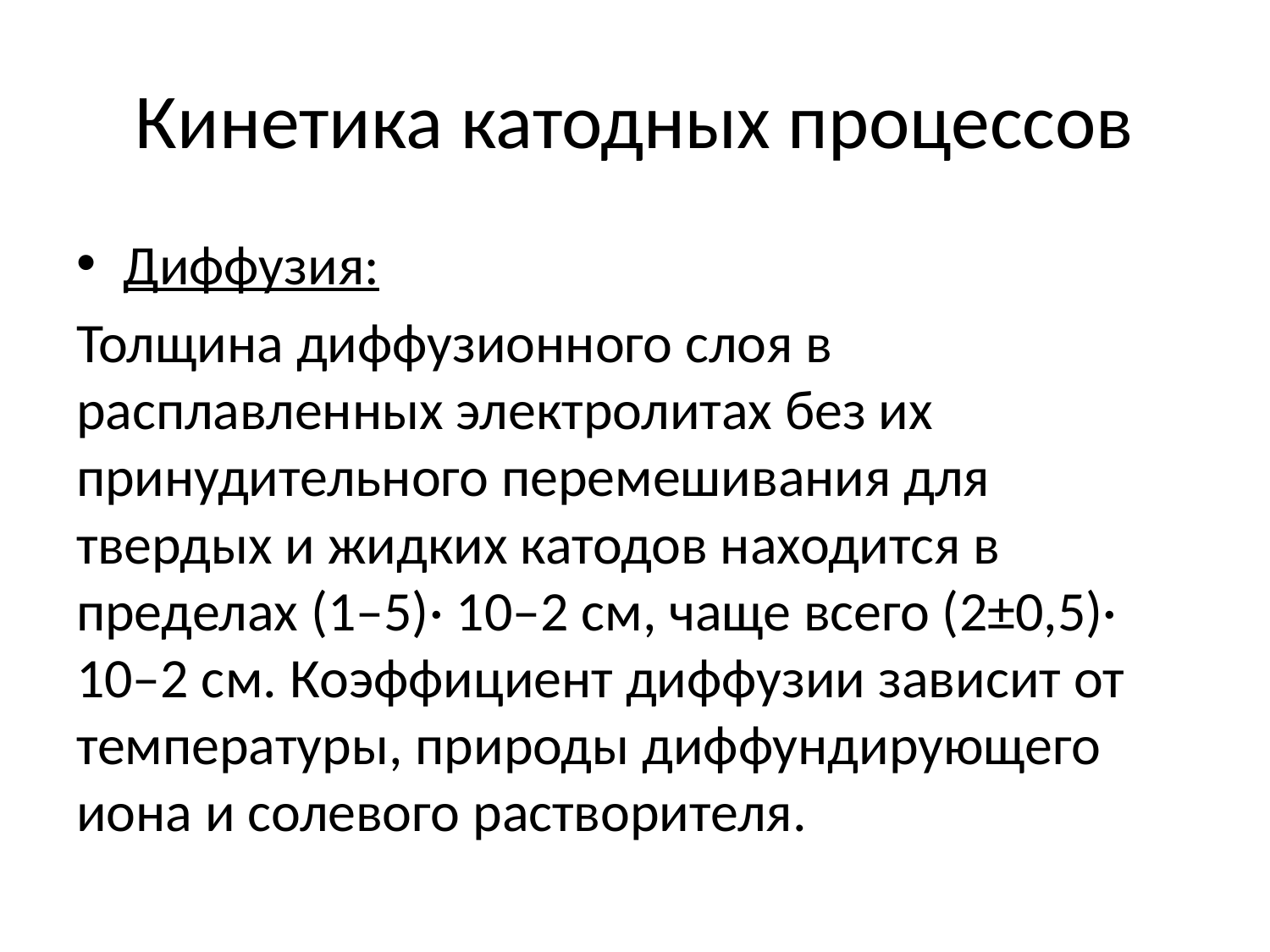

# Кинетика катодных процессов
Диффузия:
Толщина диффузионного слоя в расплавленных электролитах без их принудительного перемешивания для твердых и жидких катодов находится в пределах (1–5)· 10–2 см, чаще всего (2±0,5)· 10–2 см. Коэффициент диффузии зависит от температуры, природы диффундирующего иона и солевого растворителя.